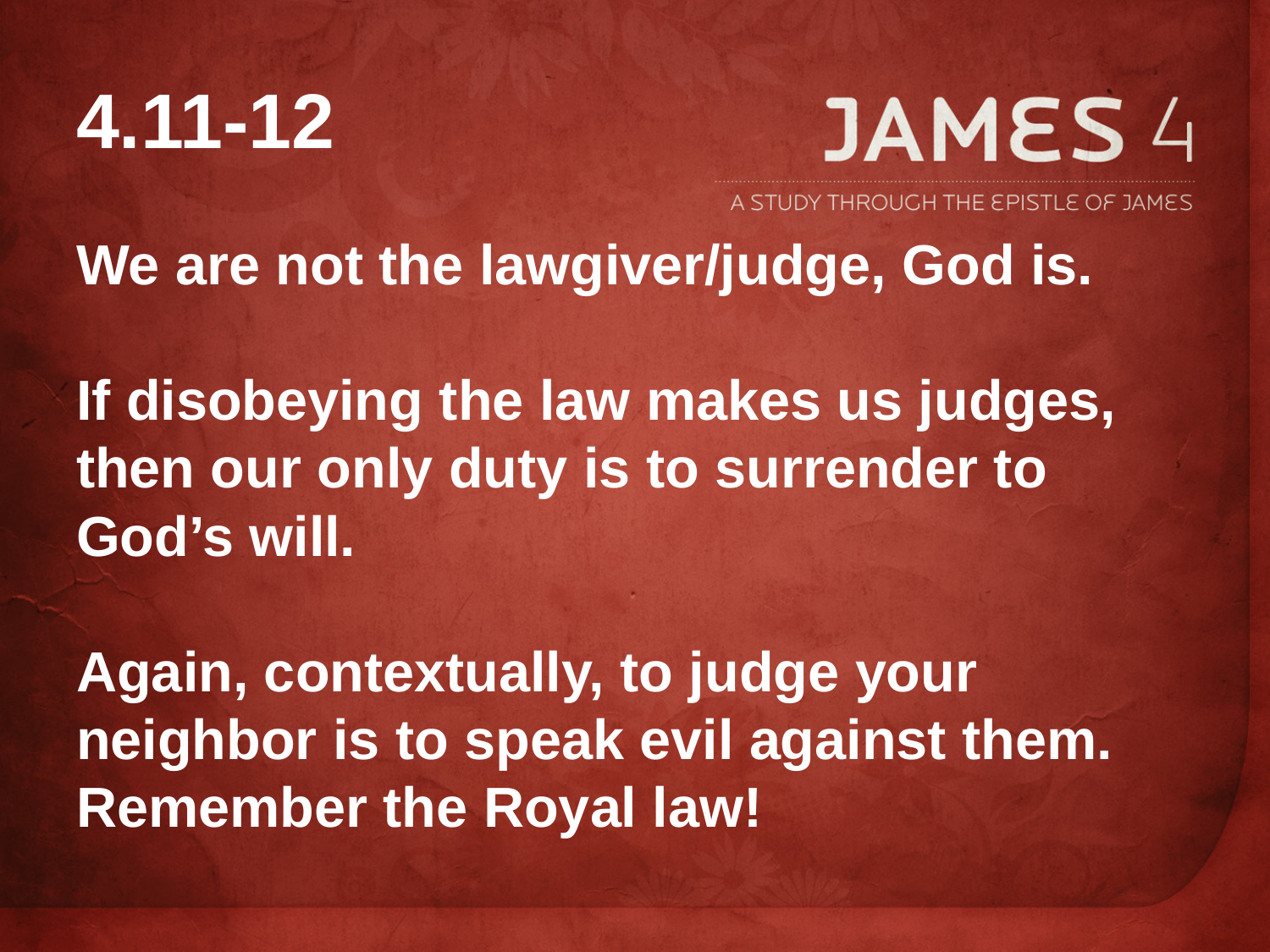

# 4.11-12
We are not the lawgiver/judge, God is.

If disobeying the law makes us judges, then our only duty is to surrender to God’s will.

Again, contextually, to judge your neighbor is to speak evil against them. Remember the Royal law!